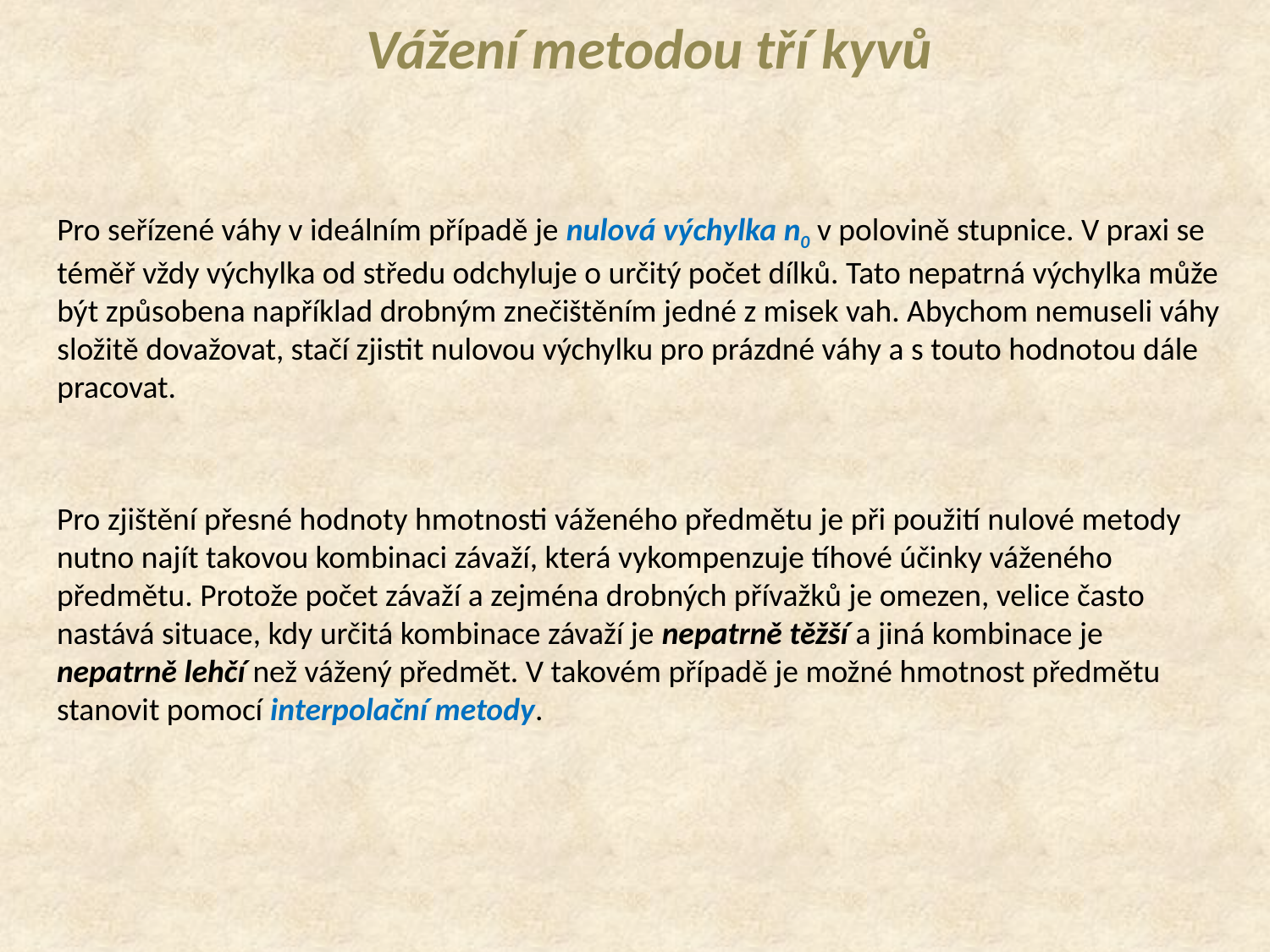

Vážení metodou tří kyvů
Pro seřízené váhy v ideálním případě je nulová výchylka n0 v polovině stupnice. V praxi se téměř vždy výchylka od středu odchyluje o určitý počet dílků. Tato nepatrná výchylka může být způsobena například drobným znečištěním jedné z misek vah. Abychom nemuseli váhy složitě dovažovat, stačí zjistit nulovou výchylku pro prázdné váhy a s touto hodnotou dále pracovat.
Pro zjištění přesné hodnoty hmotnosti váženého předmětu je při použití nulové metody nutno najít takovou kombinaci závaží, která vykompenzuje tíhové účinky váženého předmětu. Protože počet závaží a zejména drobných přívažků je omezen, velice často nastává situace, kdy určitá kombinace závaží je nepatrně těžší a jiná kombinace je nepatrně lehčí než vážený předmět. V takovém případě je možné hmotnost předmětu stanovit pomocí interpolační metody.